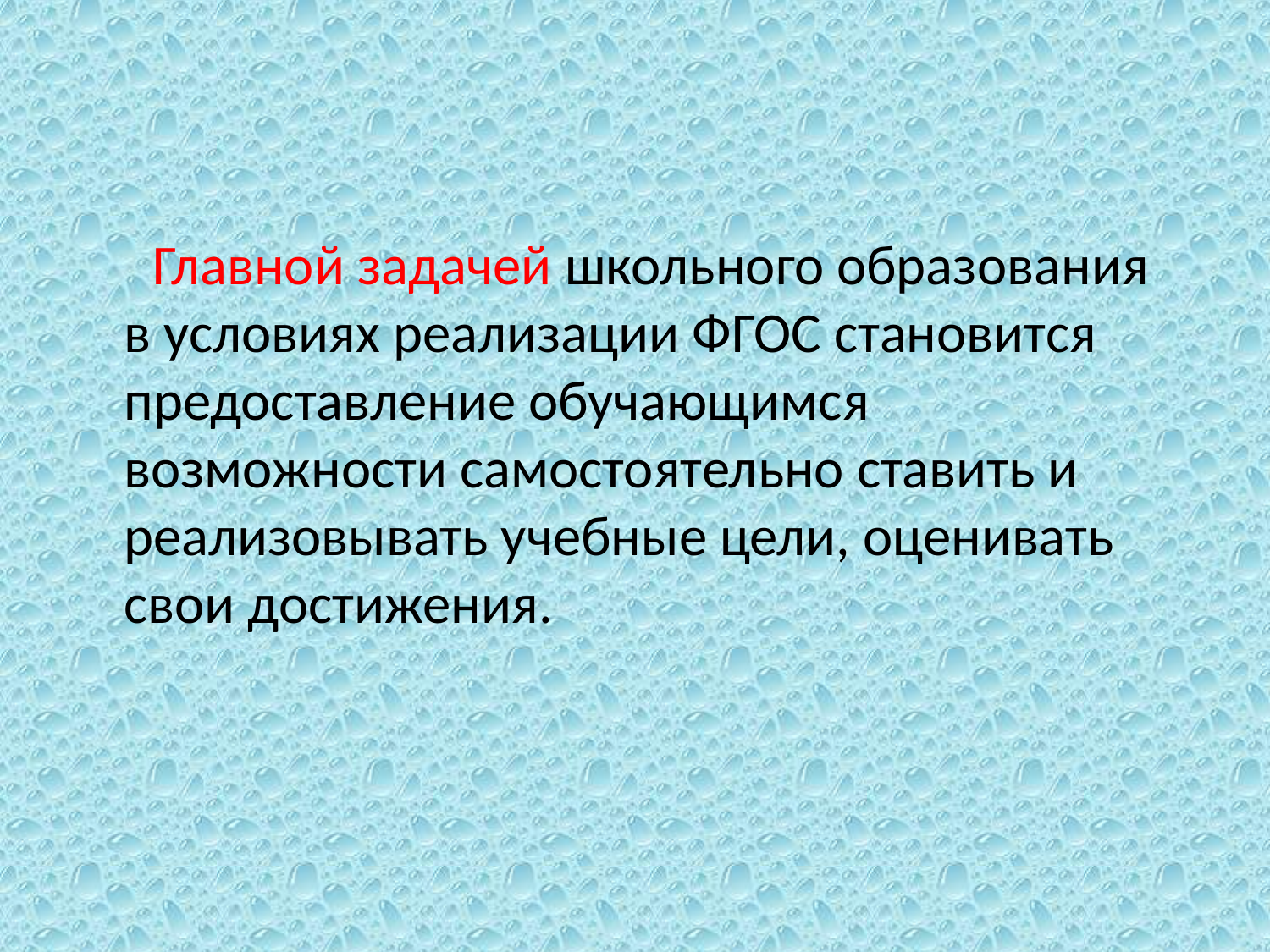

#
      Главной задачей школьного образования  в условиях реализации ФГОС становится предоставление обучающимся возможности самостоятельно ставить и реализовывать учебные цели, оценивать свои достижения.